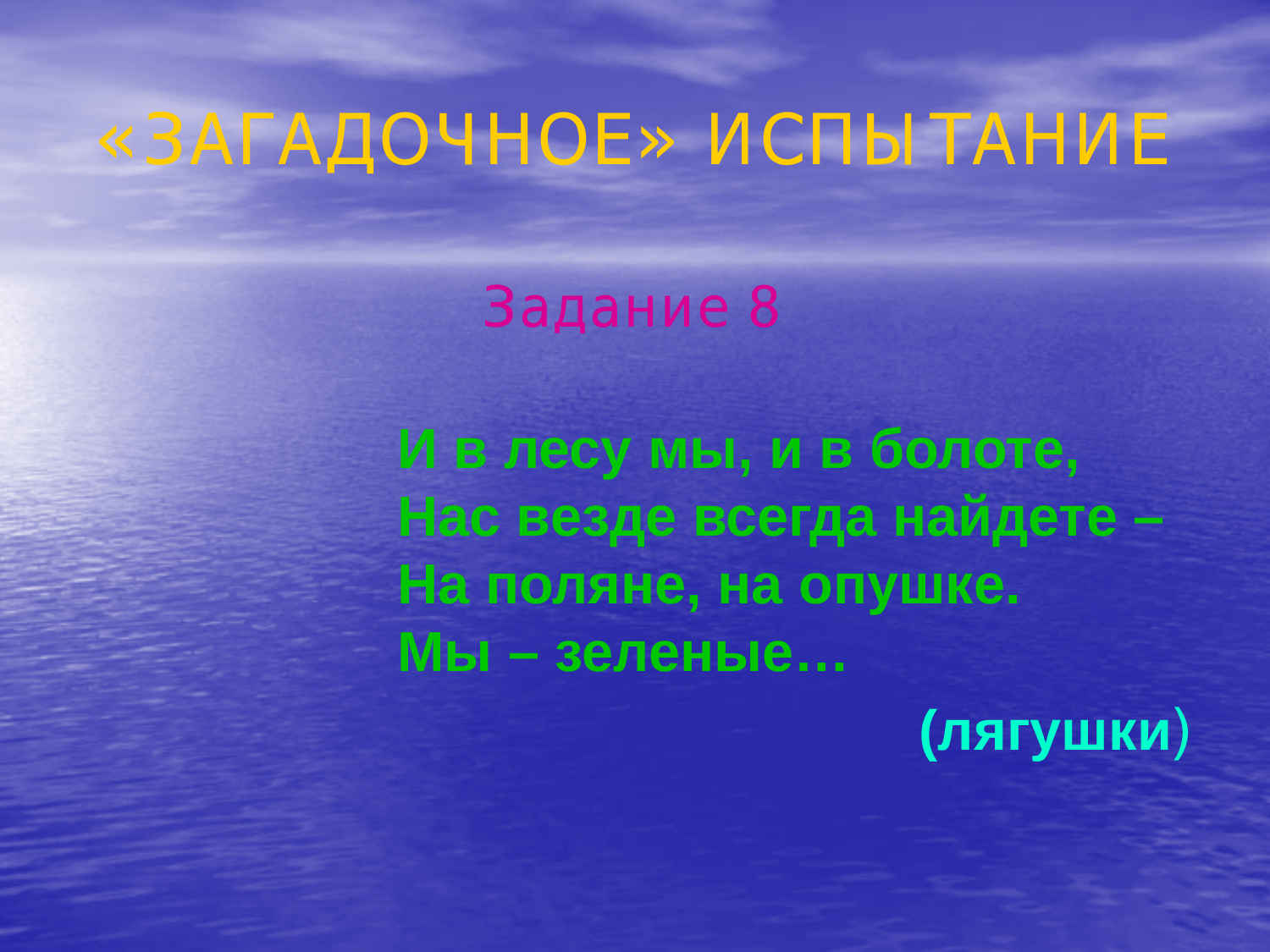

# «ЗАГАДОЧНОЕ» ИСПЫТАНИЕ
Задание 8
И в лесу мы, и в болоте,
Нас везде всегда найдете –
На поляне, на опушке.
Мы – зеленые…
(лягушки)